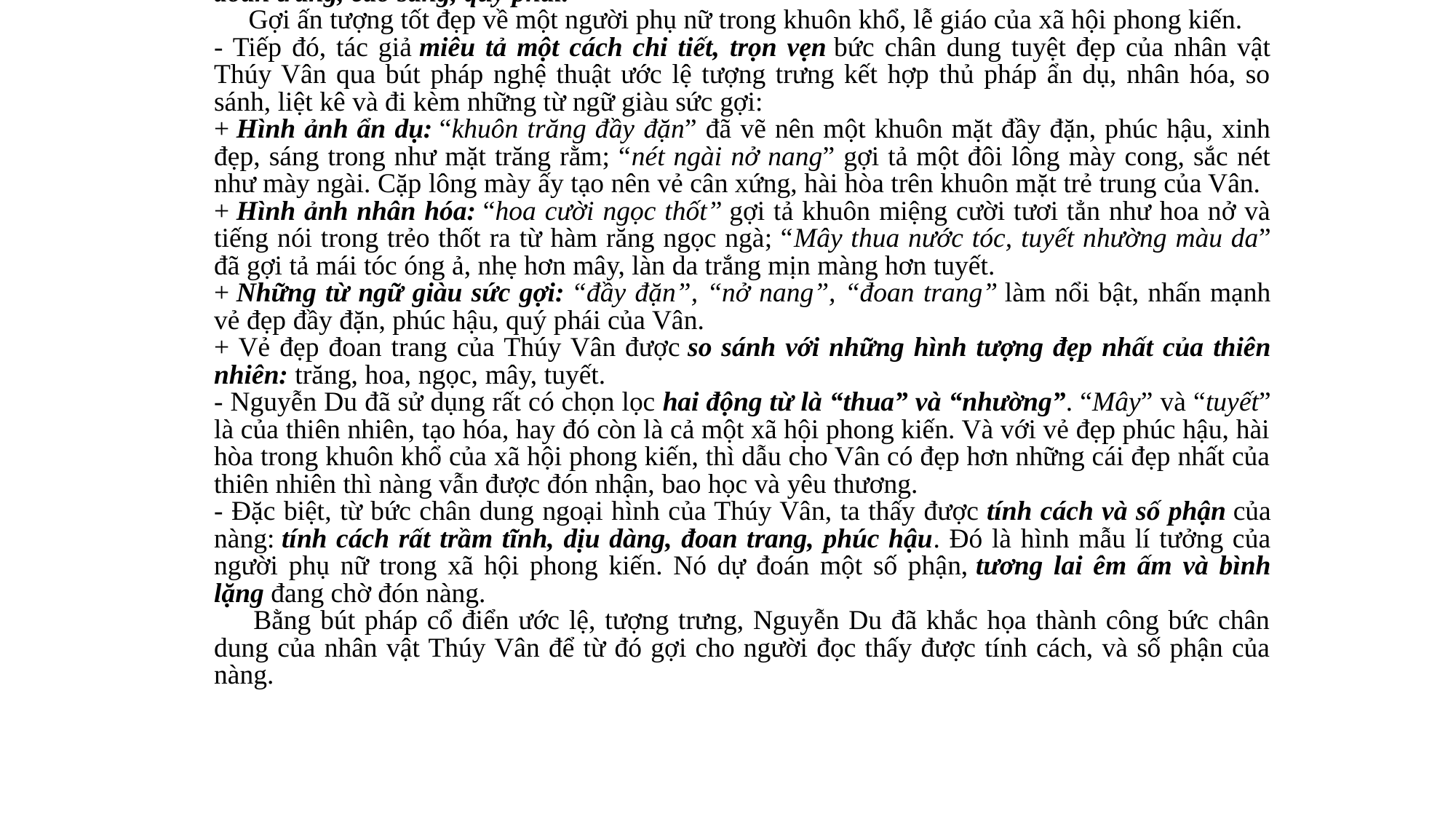

2. Gợi tả vẻ đẹp của Thúy Vân (bốn câu tiếp)
Chỉ bằng bốn câu thơ, Nguyền Du đã tả được một cách đầy đủ, trọn vẹn những đặc điểm của nhân vật Thúy Vân:
“Vân xem trang trọng khác vời,
Khuôn trăng đầy đặn, nét ngài nở nang.
Hoa cười ngọc thốt đoan trang
Mây thua nước tóc tuyết nhường màu da.’’
- Câu thơ đầu tiên giới thiệu khái quát phong thái của Thúy Vân:
+ Từ “xem” thể hiện sự đánh giá mang tính chủ quan của người miêu tả.
+ Từ “trang trọng” cho thấy sự xuất hiện của nhân vật Thúy Vân với vẻ đẹp mang phong thái đoan trang, cao sang, quý phái.
     Gợi ấn tượng tốt đẹp về một người phụ nữ trong khuôn khổ, lễ giáo của xã hội phong kiến.
- Tiếp đó, tác giả miêu tả một cách chi tiết, trọn vẹn bức chân dung tuyệt đẹp của nhân vật Thúy Vân qua bút pháp nghệ thuật ước lệ tượng trưng kết hợp thủ pháp ẩn dụ, nhân hóa, so sánh, liệt kê và đi kèm những từ ngữ giàu sức gợi:
+ Hình ảnh ẩn dụ: “khuôn trăng đầy đặn” đã vẽ nên một khuôn mặt đầy đặn, phúc hậu, xinh đẹp, sáng trong như mặt trăng rằm; “nét ngài nở nang” gợi tả một đôi lông mày cong, sắc nét như mày ngài. Cặp lông mày ấy tạo nên vẻ cân xứng, hài hòa trên khuôn mặt trẻ trung của Vân.
+ Hình ảnh nhân hóa: “hoa cười ngọc thốt” gợi tả khuôn miệng cười tươi tẳn như hoa nở và tiếng nói trong trẻo thốt ra từ hàm răng ngọc ngà; “Mây thua nước tóc, tuyết nhường màu da” đã gợi tả mái tóc óng ả, nhẹ hơn mây, làn da trắng mịn màng hơn tuyết.
+ Những từ ngữ giàu sức gợi: “đầy đặn”, “nở nang”, “đoan trang” làm nổi bật, nhấn mạnh vẻ đẹp đầy đặn, phúc hậu, quý phái của Vân.
+ Vẻ đẹp đoan trang của Thúy Vân được so sánh với những hình tượng đẹp nhất của thiên nhiên: trăng, hoa, ngọc, mây, tuyết.
- Nguyễn Du đã sử dụng rất có chọn lọc hai động từ là “thua” và “nhường”. “Mây” và “tuyết” là của thiên nhiên, tạo hóa, hay đó còn là cả một xã hội phong kiến. Và với vẻ đẹp phúc hậu, hài hòa trong khuôn khổ của xã hội phong kiến, thì dẫu cho Vân có đẹp hơn những cái đẹp nhất của thiên nhiên thì nàng vẫn được đón nhận, bao học và yêu thương.
- Đặc biệt, từ bức chân dung ngoại hình của Thúy Vân, ta thấy được tính cách và số phận của nàng: tính cách rất trầm tĩnh, dịu dàng, đoan trang, phúc hậu. Đó là hình mẫu lí tưởng của người phụ nữ trong xã hội phong kiến. Nó dự đoán một số phận, tương lai êm ấm và bình lặng đang chờ đón nàng.
     Bằng bút pháp cổ điển ước lệ, tượng trưng, Nguyễn Du đã khắc họa thành công bức chân dung của nhân vật Thúy Vân để từ đó gợi cho người đọc thấy được tính cách, và số phận của nàng.